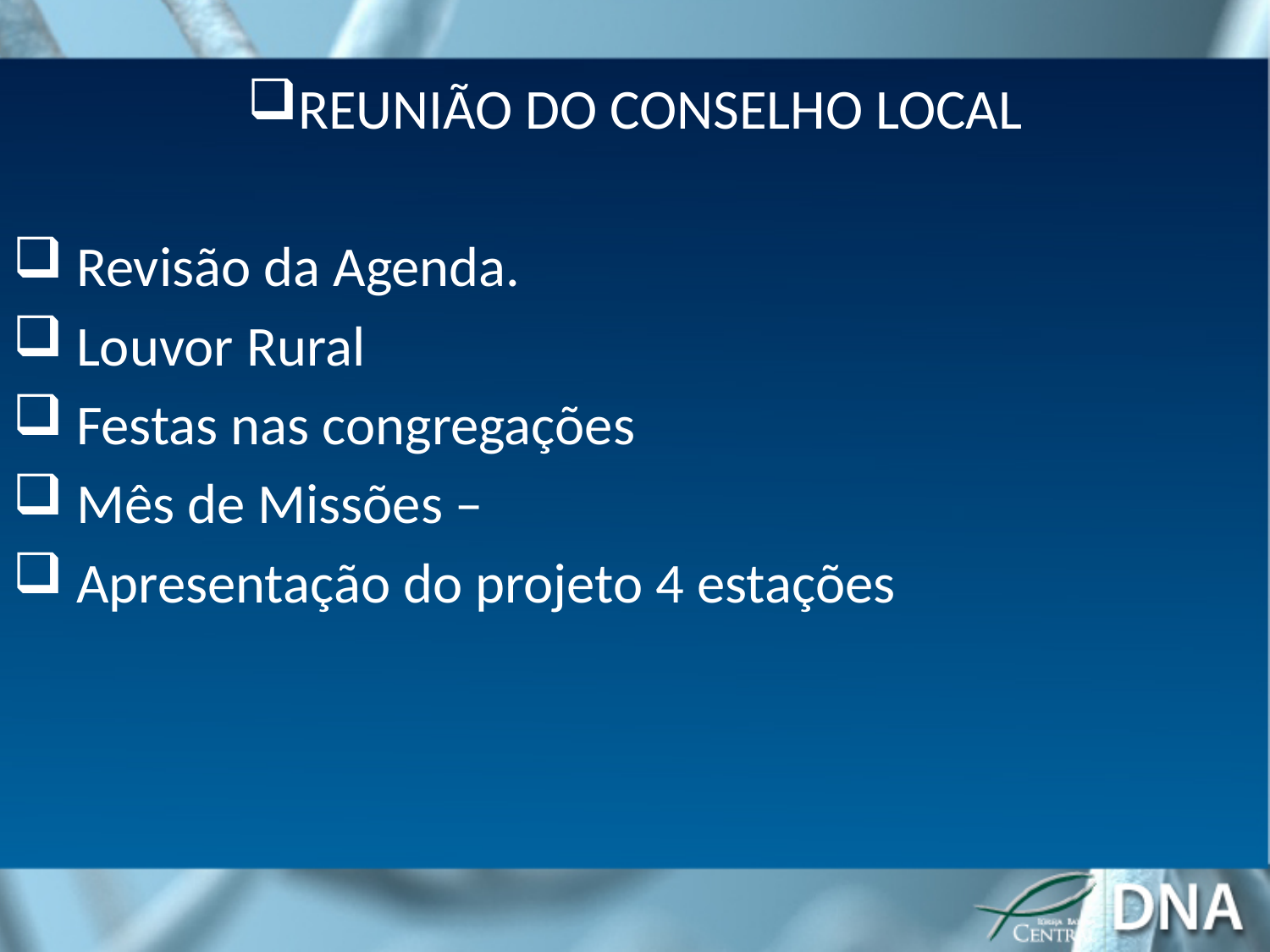

REUNIÃO DO CONSELHO LOCAL

 Revisão da Agenda.
 Louvor Rural
 Festas nas congregações
 Mês de Missões –
 Apresentação do projeto 4 estações